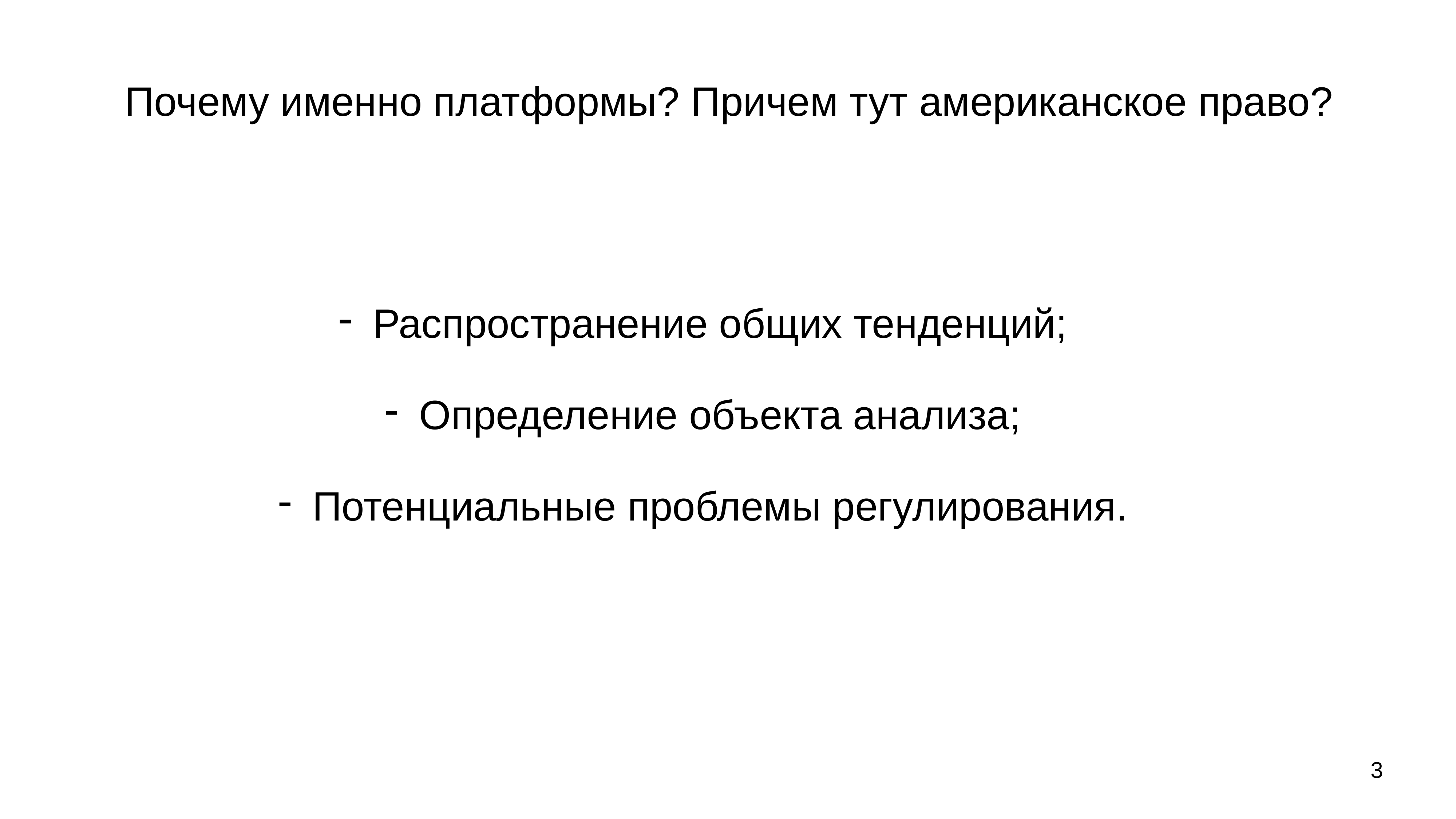

# Почему именно платформы? Причем тут американское право?
| Распространение общих тенденций; Определение объекта анализа; Потенциальные проблемы регулирования. |  |
| --- | --- |
|  |  |
|  |  |
|  |  |
|  |  |
|  |  |
|  |  |

3